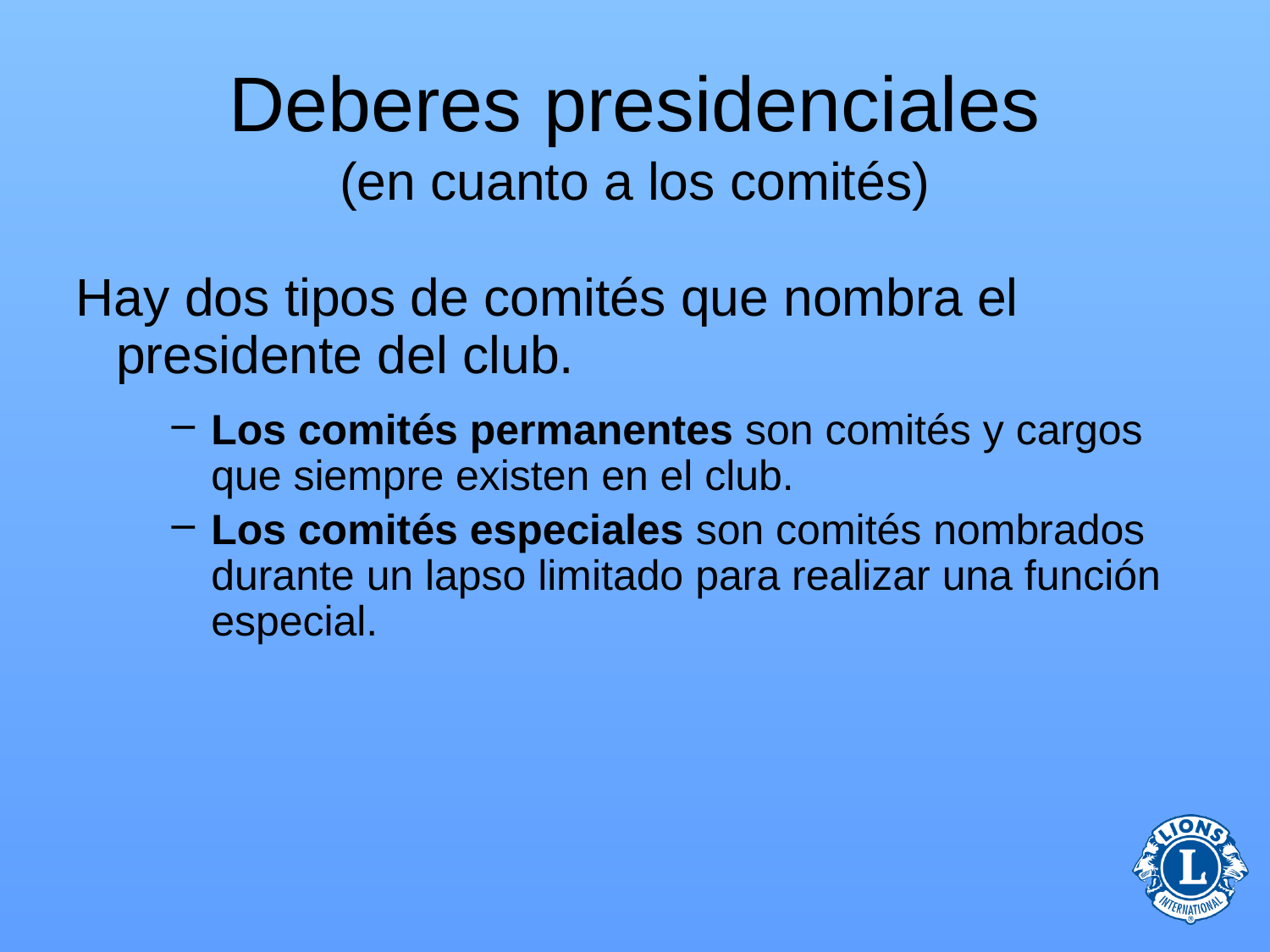

# Deberes presidenciales (en cuanto a los comités)
Hay dos tipos de comités que nombra el presidente del club.
Los comités permanentes son comités y cargos que siempre existen en el club.
Los comités especiales son comités nombrados durante un lapso limitado para realizar una función especial.